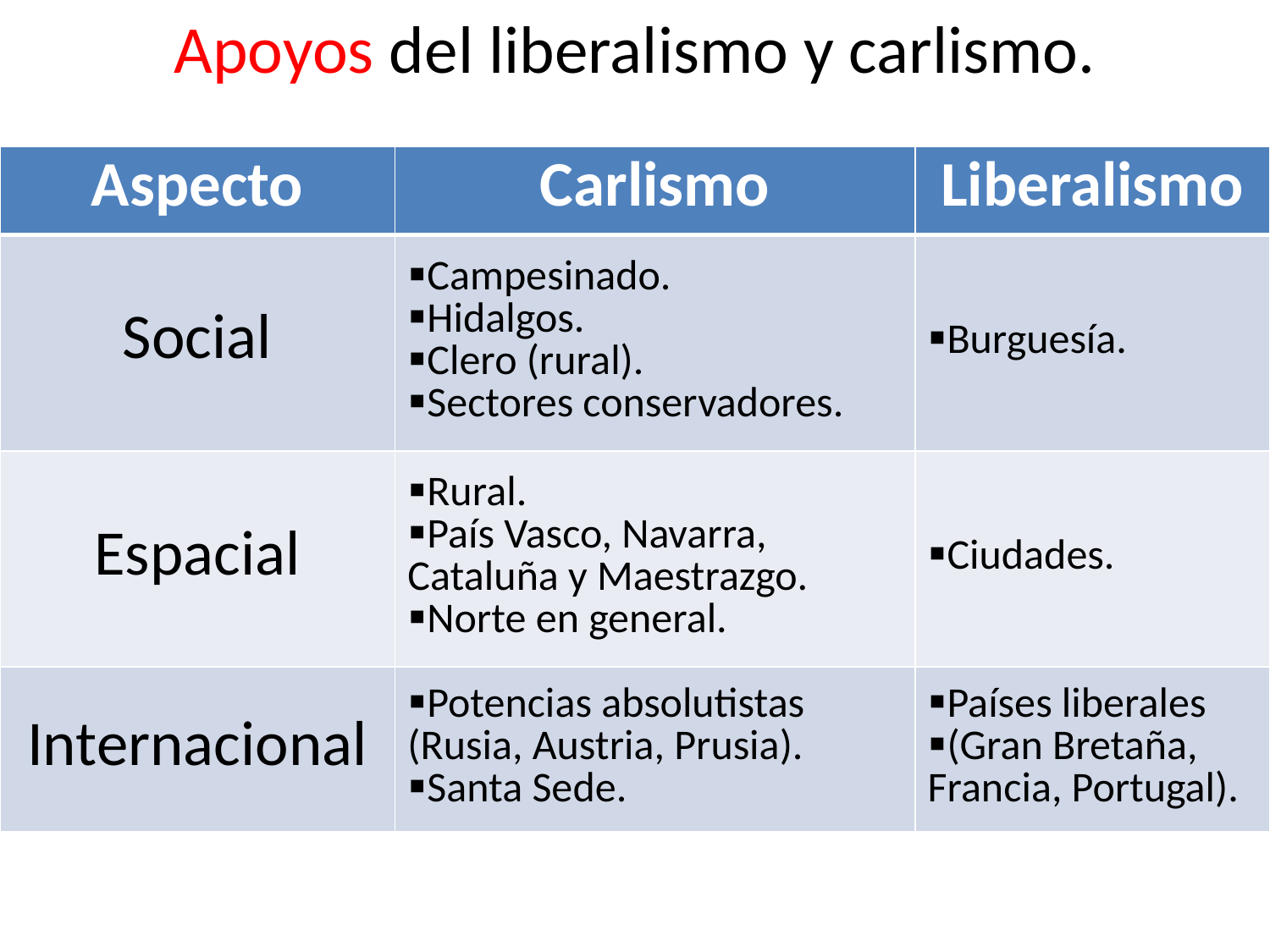

Apoyos del liberalismo y carlismo.
| Aspecto | Carlismo | Liberalismo |
| --- | --- | --- |
| Social | Campesinado. Hidalgos. Clero (rural). Sectores conservadores. | Burguesía. |
| Espacial | Rural. País Vasco, Navarra, Cataluña y Maestrazgo. Norte en general. | Ciudades. |
| Internacional | Potencias absolutistas (Rusia, Austria, Prusia). Santa Sede. | Países liberales (Gran Bretaña, Francia, Portugal). |